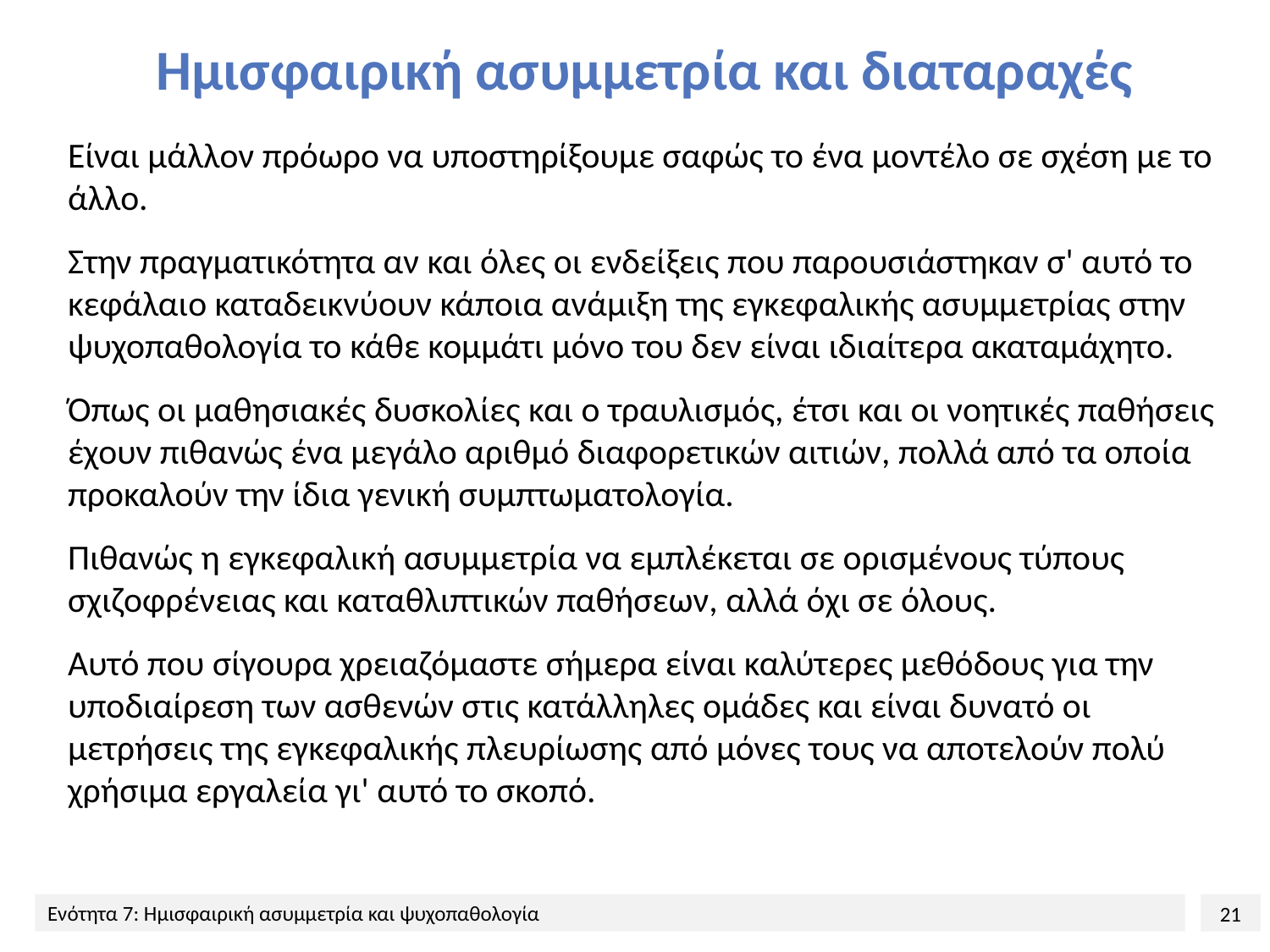

# Ημισφαιρική ασυμμετρία και διαταραχές
Είναι μάλλον πρόωρο να υποστηρίξουμε σαφώς το ένα μοντέλο σε σχέση με το άλλο.
Στην πραγματικότητα αν και όλες οι ενδείξεις που παρουσιάστηκαν σ' αυτό το κεφάλαιο καταδεικνύουν κάποια ανάμιξη της εγκεφαλικής ασυμμετρίας στην ψυχοπαθολογία το κάθε κομμάτι μόνο του δεν είναι ιδιαίτερα ακαταμάχητο.
Όπως οι μαθησιακές δυσκολίες και ο τραυλισμός, έτσι και οι νοητικές παθήσεις έχουν πιθανώς ένα μεγάλο αριθμό διαφορετικών αιτιών, πολλά από τα οποία προκαλούν την ίδια γενική συμπτωματολογία.
Πιθανώς η εγκεφαλική ασυμμετρία να εμπλέκεται σε ορισμένους τύπους σχιζοφρένειας και καταθλιπτικών παθήσεων, αλλά όχι σε όλους.
Αυτό που σίγουρα χρειαζόμαστε σήμερα είναι καλύτερες μεθόδους για την υποδιαίρεση των ασθενών στις κατάλληλες ομάδες και είναι δυνατό οι μετρήσεις της εγκεφαλικής πλευρίωσης από μόνες τους να αποτελούν πολύ χρήσιμα εργαλεία γι' αυτό το σκοπό.